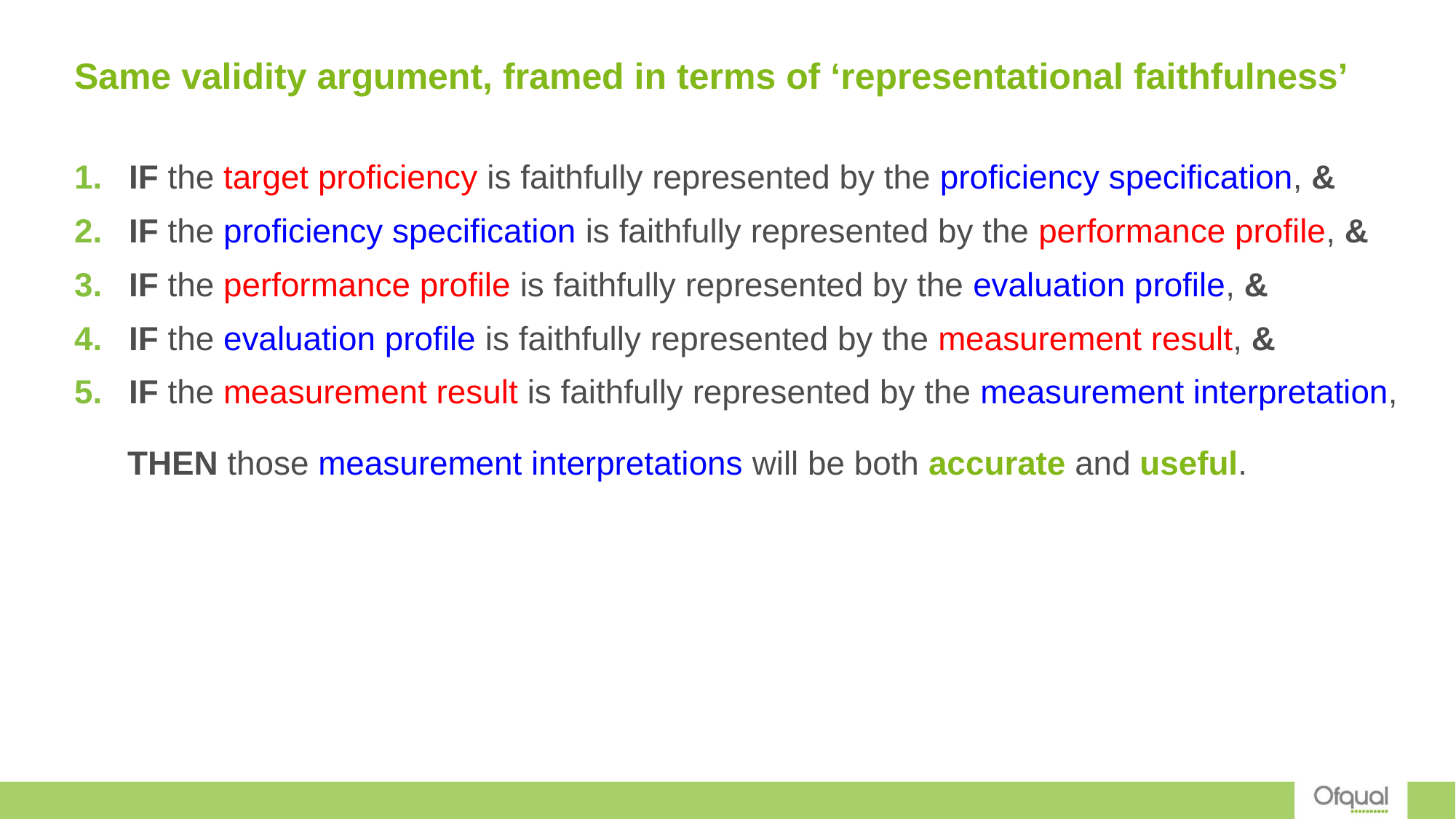

# Same validity argument, framed in terms of ‘representational faithfulness’
IF the target proficiency is faithfully represented by the proficiency specification, &
IF the proficiency specification is faithfully represented by the performance profile, &
IF the performance profile is faithfully represented by the evaluation profile, &
IF the evaluation profile is faithfully represented by the measurement result, &
IF the measurement result is faithfully represented by the measurement interpretation,

THEN those measurement interpretations will be both accurate and useful.